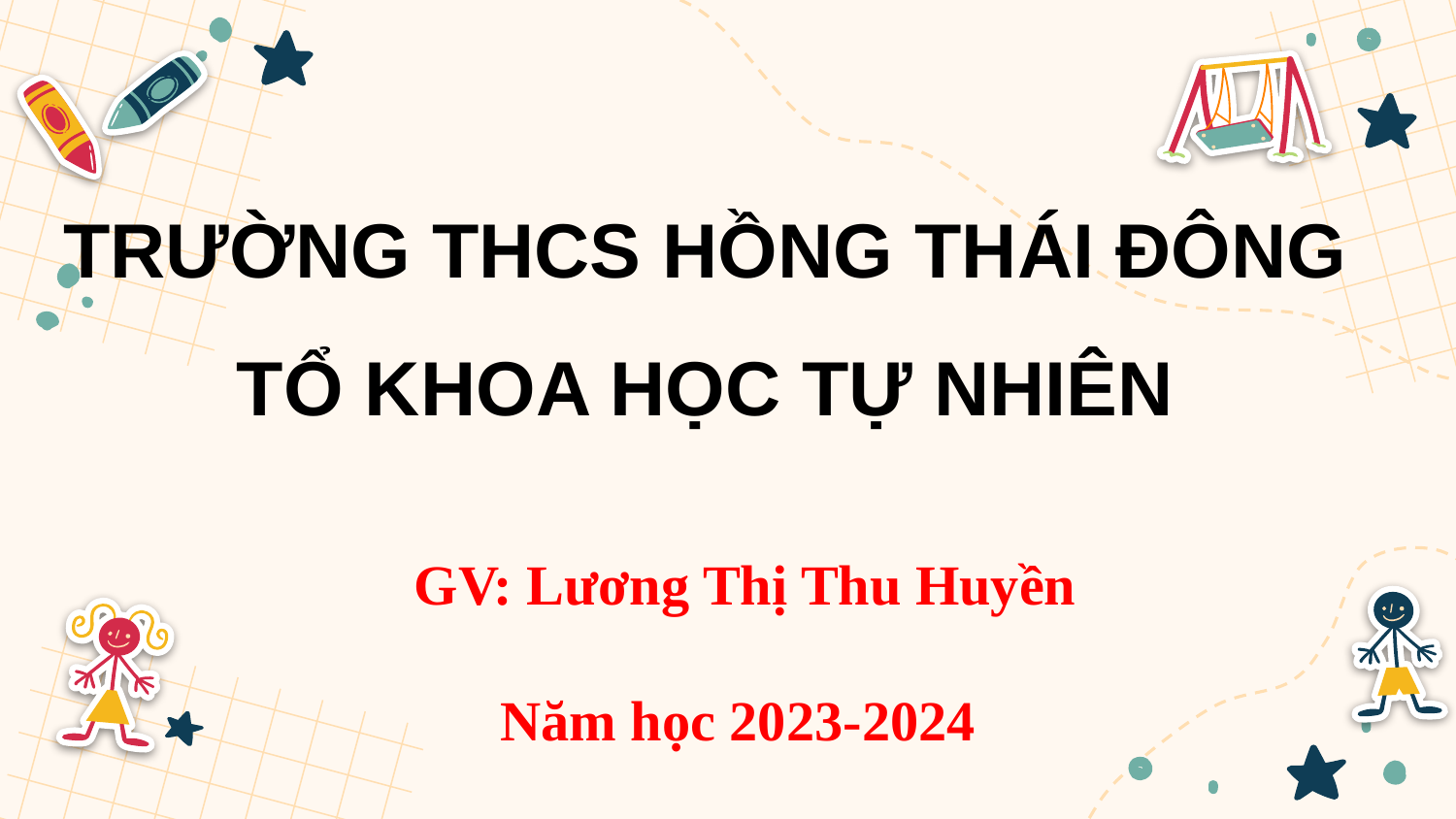

# TRƯỜNG THCS HỒNG THÁI ĐÔNG TỔ KHOA HỌC TỰ NHIÊN
GV: Lương Thị Thu Huyền

Năm học 2023-2024